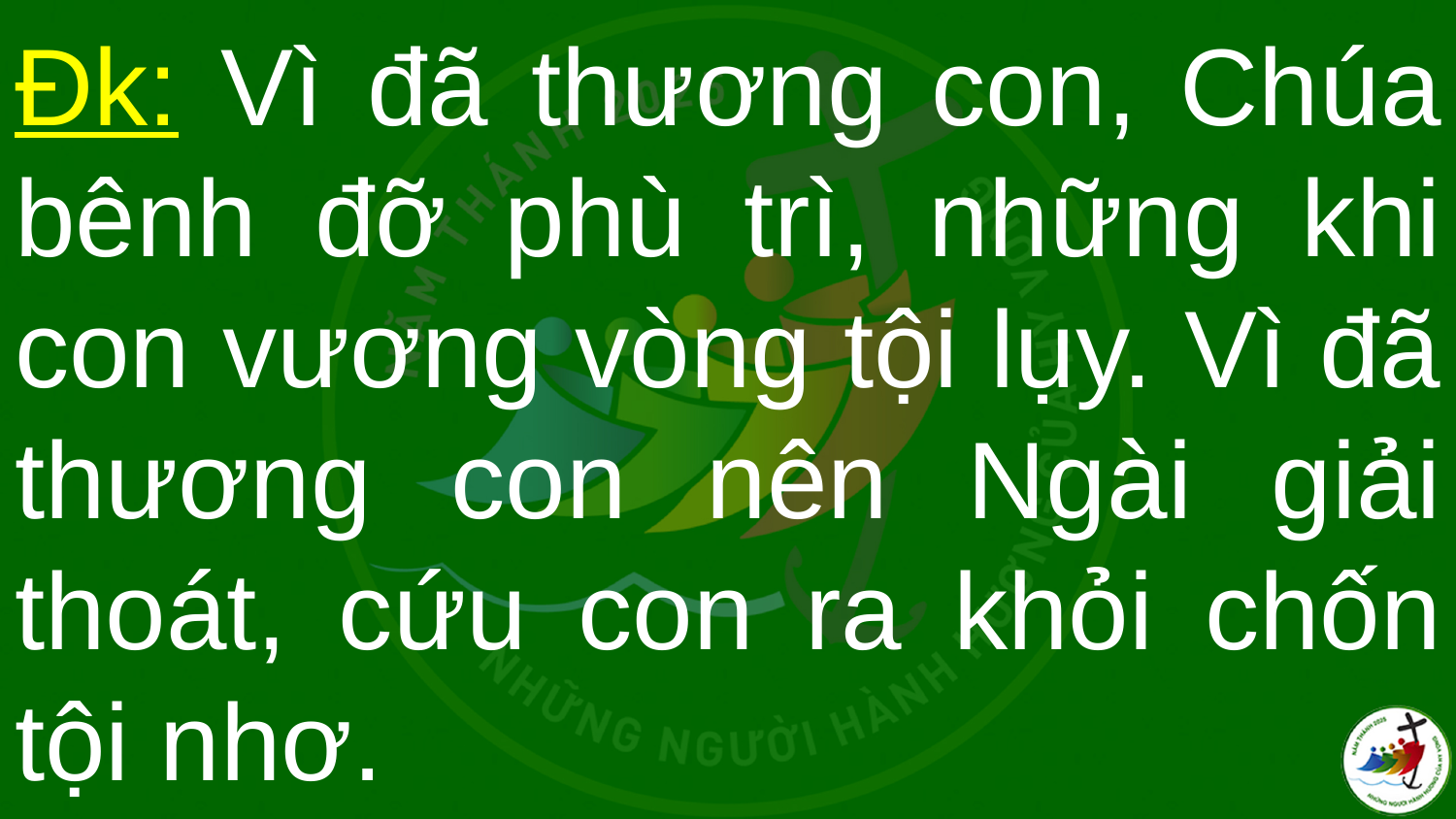

# Đk: Vì đã thương con, Chúa bênh đỡ phù trì, những khi con vương vòng tội lụy. Vì đã thương con nên Ngài giải thoát, cứu con ra khỏi chốn tội nhơ.